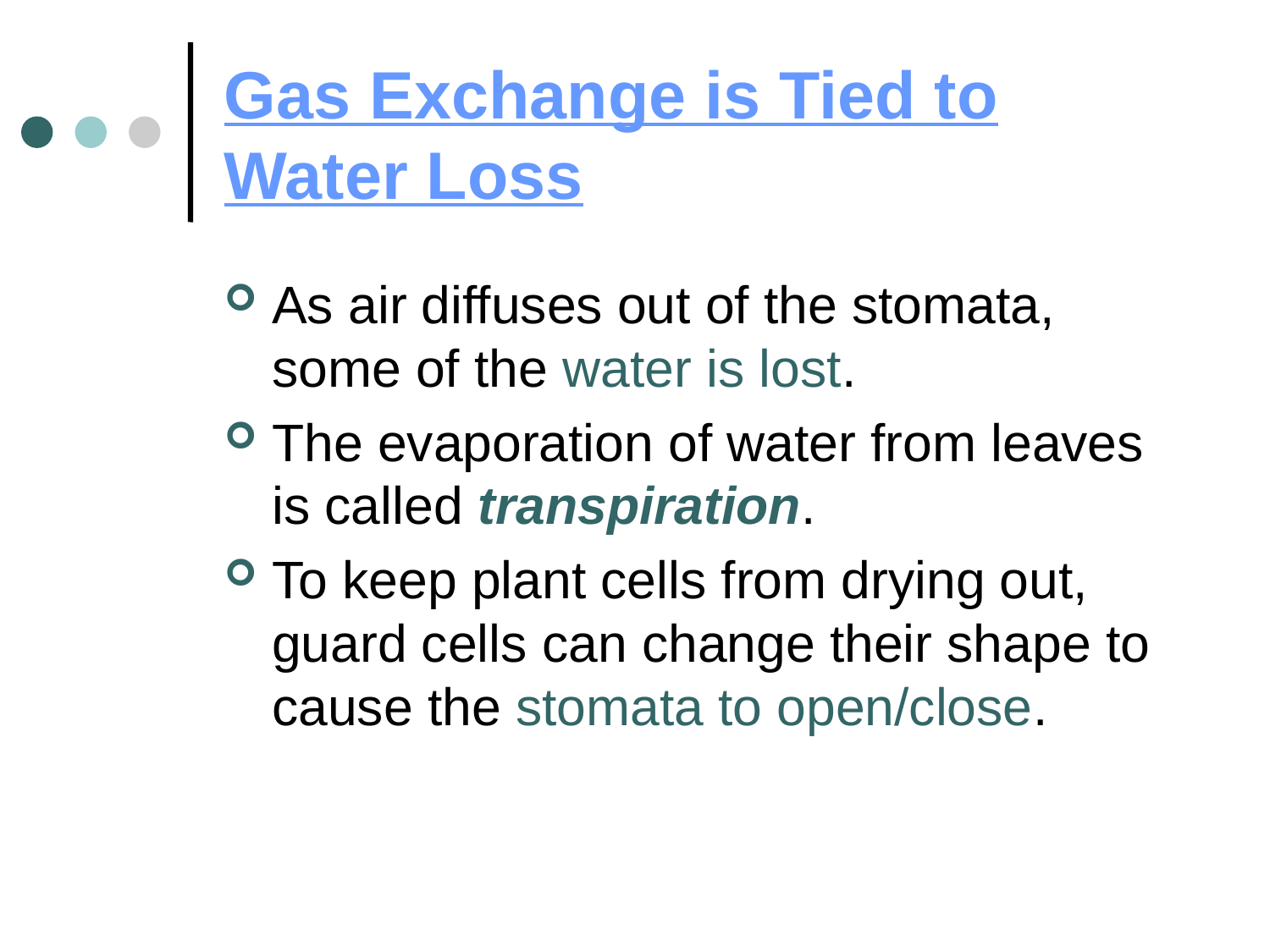

# Gas Exchange is Tied to Water Loss
As air diffuses out of the stomata, some of the water is lost.
The evaporation of water from leaves is called transpiration.
To keep plant cells from drying out, guard cells can change their shape to cause the stomata to open/close.